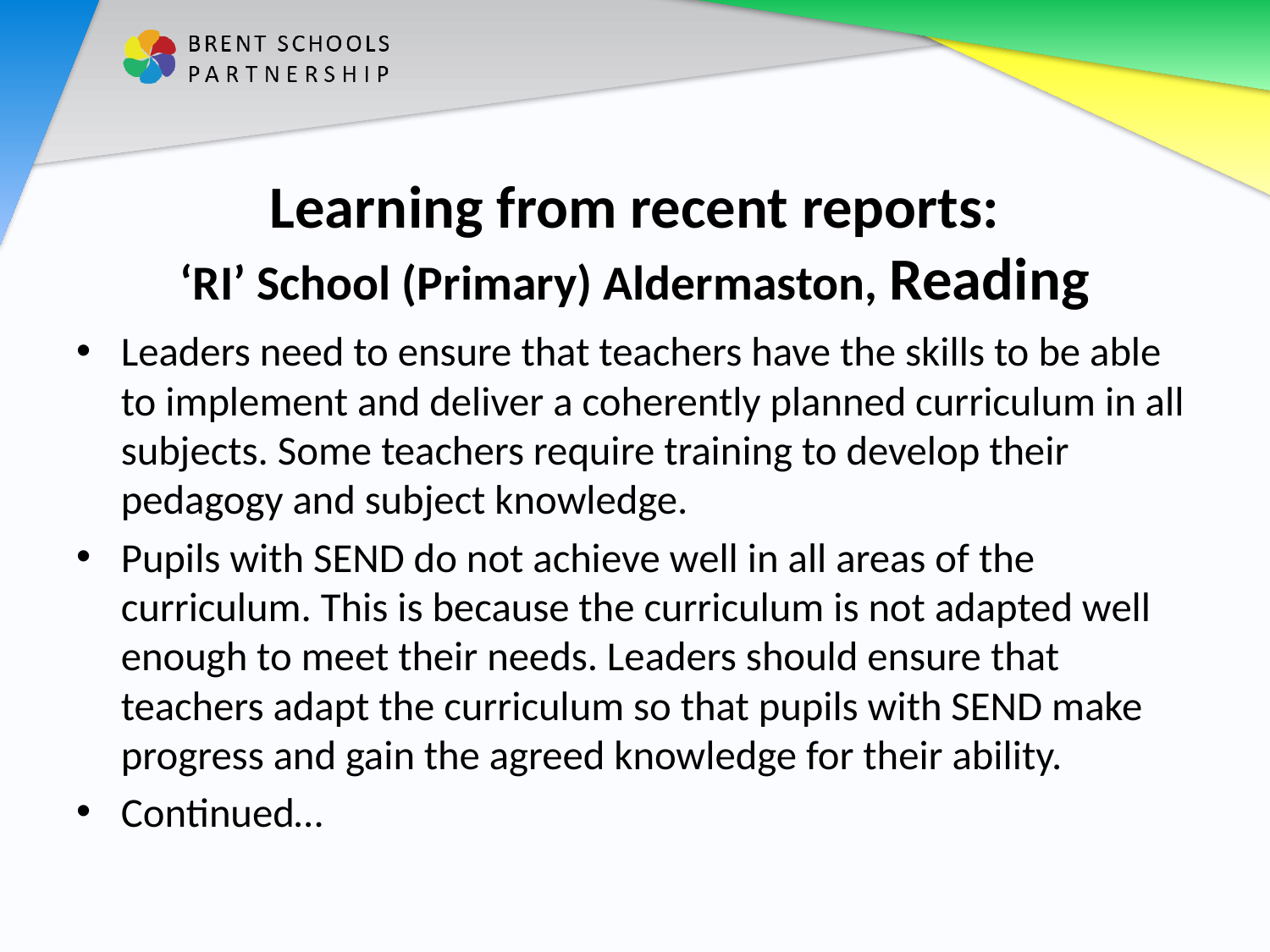

# Learning from recent reports: ‘RI’ School (Primary) Aldermaston, Reading
Leaders need to ensure that teachers have the skills to be able to implement and deliver a coherently planned curriculum in all subjects. Some teachers require training to develop their pedagogy and subject knowledge.
Pupils with SEND do not achieve well in all areas of the curriculum. This is because the curriculum is not adapted well enough to meet their needs. Leaders should ensure that teachers adapt the curriculum so that pupils with SEND make progress and gain the agreed knowledge for their ability.
Continued…